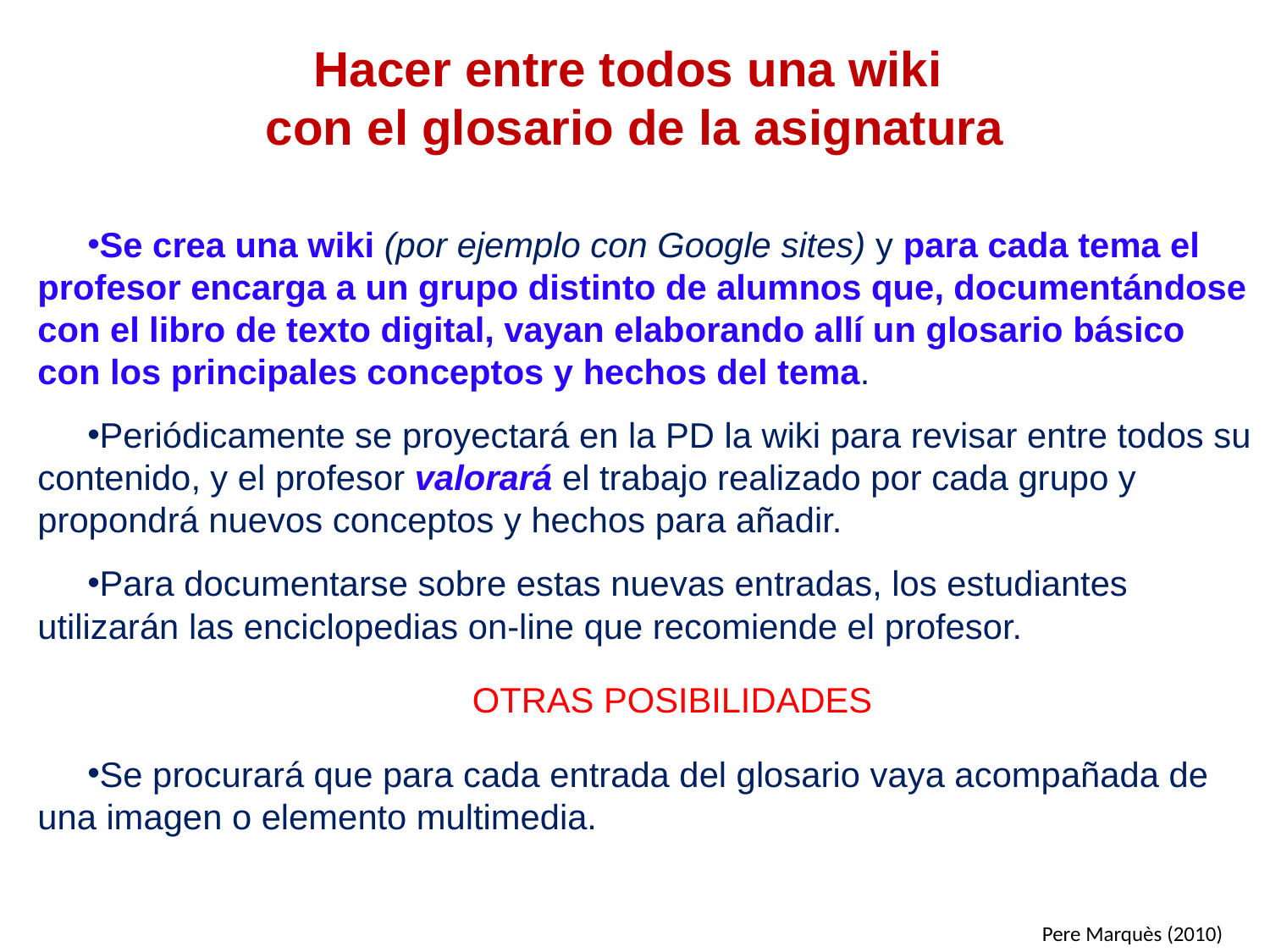

# Hacer entre todos una wiki con el glosario de la asignatura
Se crea una wiki (por ejemplo con Google sites) y para cada tema el profesor encarga a un grupo distinto de alumnos que, documentándose con el libro de texto digital, vayan elaborando allí un glosario básico con los principales conceptos y hechos del tema.
Periódicamente se proyectará en la PD la wiki para revisar entre todos su contenido, y el profesor valorará el trabajo realizado por cada grupo y propondrá nuevos conceptos y hechos para añadir.
Para documentarse sobre estas nuevas entradas, los estudiantes utilizarán las enciclopedias on-line que recomiende el profesor.
OTRAS POSIBILIDADES
Se procurará que para cada entrada del glosario vaya acompañada de una imagen o elemento multimedia.
Pere Marquès (2010)